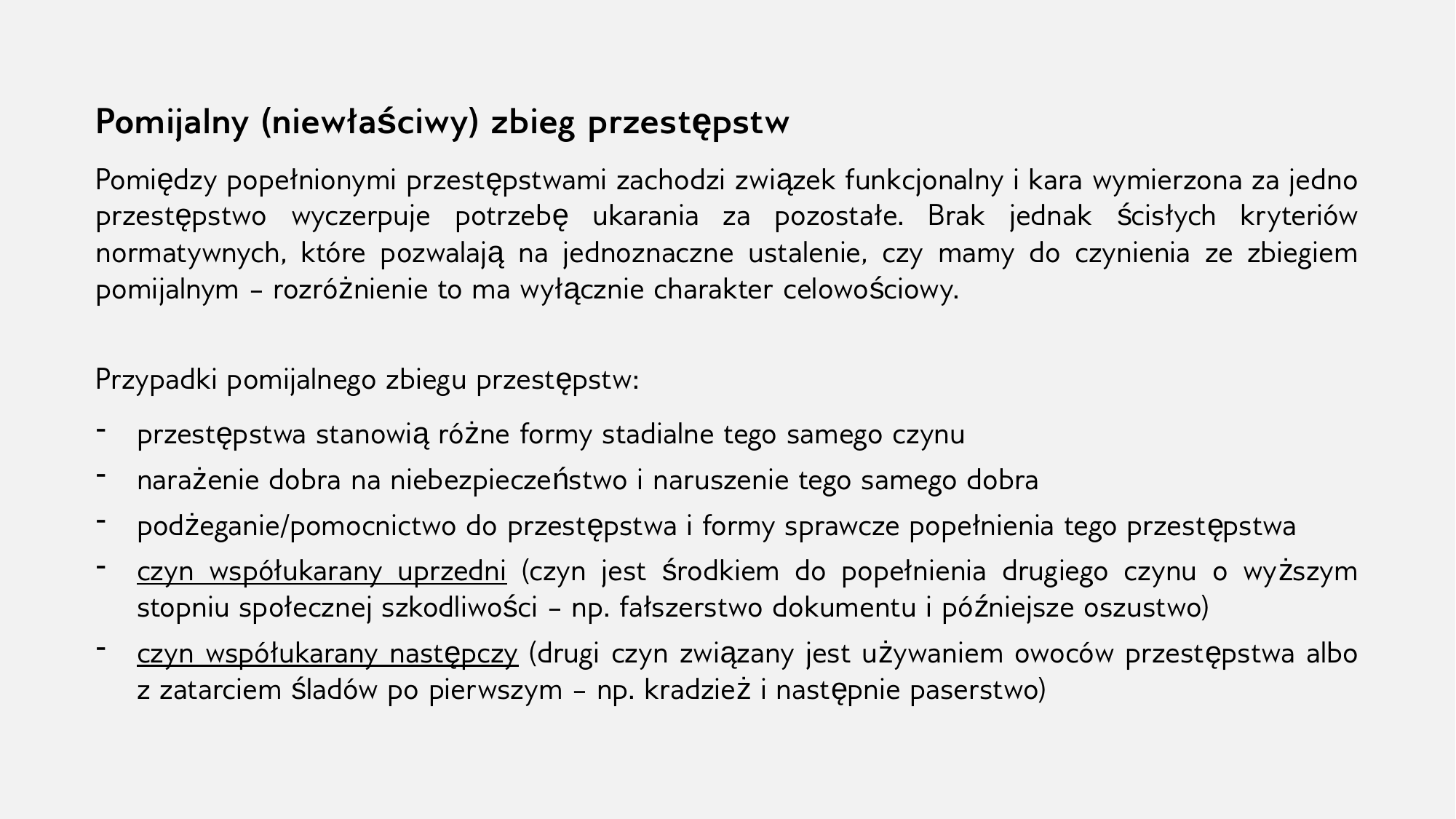

Pomijalny (niewłaściwy) zbieg przestępstw
Pomiędzy popełnionymi przestępstwami zachodzi związek funkcjonalny i kara wymierzona za jedno przestępstwo wyczerpuje potrzebę ukarania za pozostałe. Brak jednak ścisłych kryteriów normatywnych, które pozwalają na jednoznaczne ustalenie, czy mamy do czynienia ze zbiegiem pomijalnym – rozróżnienie to ma wyłącznie charakter celowościowy.

Przypadki pomijalnego zbiegu przestępstw:
przestępstwa stanowią różne formy stadialne tego samego czynu
narażenie dobra na niebezpieczeństwo i naruszenie tego samego dobra
podżeganie/pomocnictwo do przestępstwa i formy sprawcze popełnienia tego przestępstwa
czyn współukarany uprzedni (czyn jest środkiem do popełnienia drugiego czynu o wyższym stopniu społecznej szkodliwości – np. fałszerstwo dokumentu i późniejsze oszustwo)
czyn współukarany następczy (drugi czyn związany jest używaniem owoców przestępstwa albo z zatarciem śladów po pierwszym – np. kradzież i następnie paserstwo)